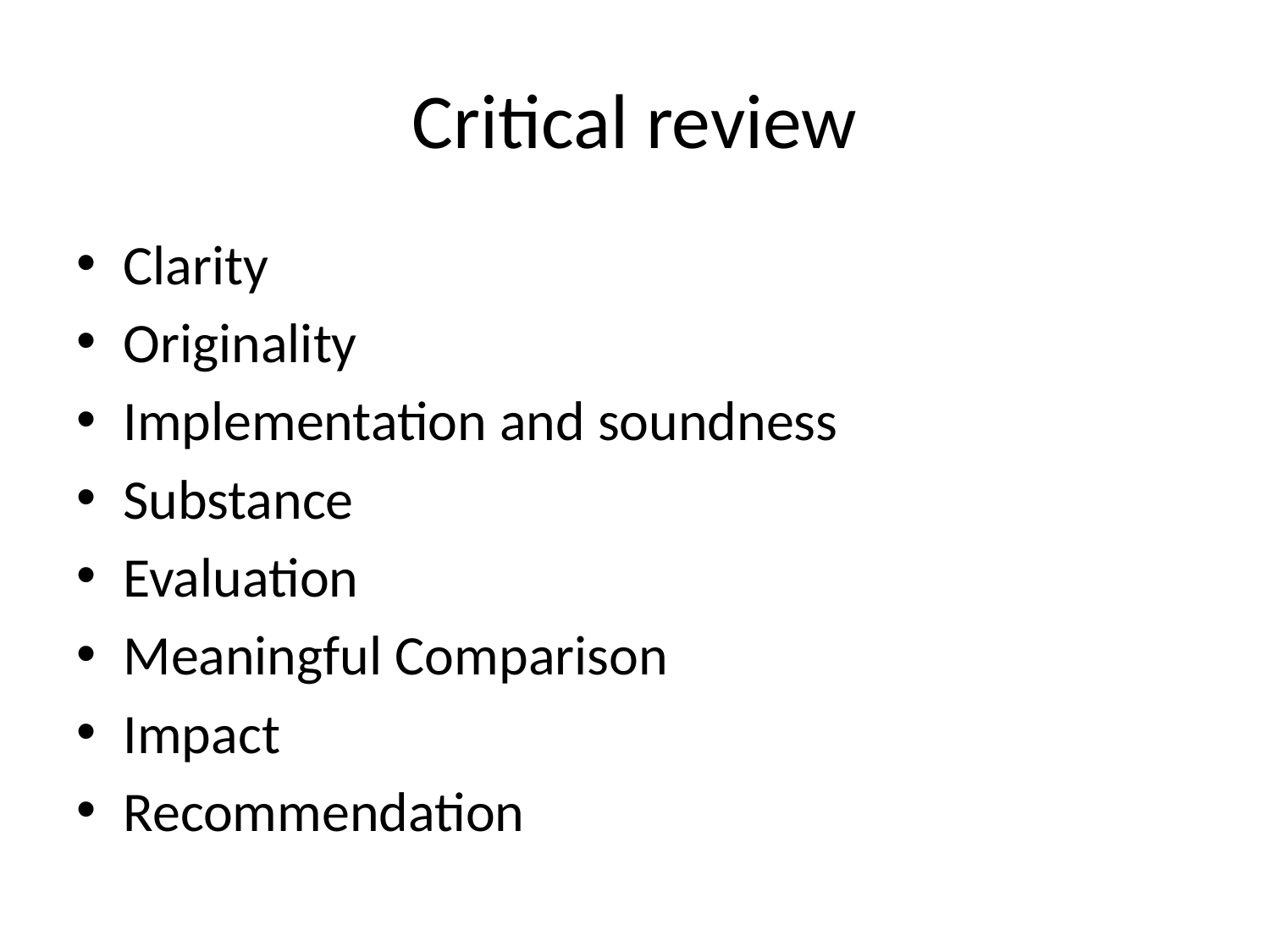

# Critical review
Clarity
Originality
Implementation and soundness
Substance
Evaluation
Meaningful Comparison
Impact
Recommendation